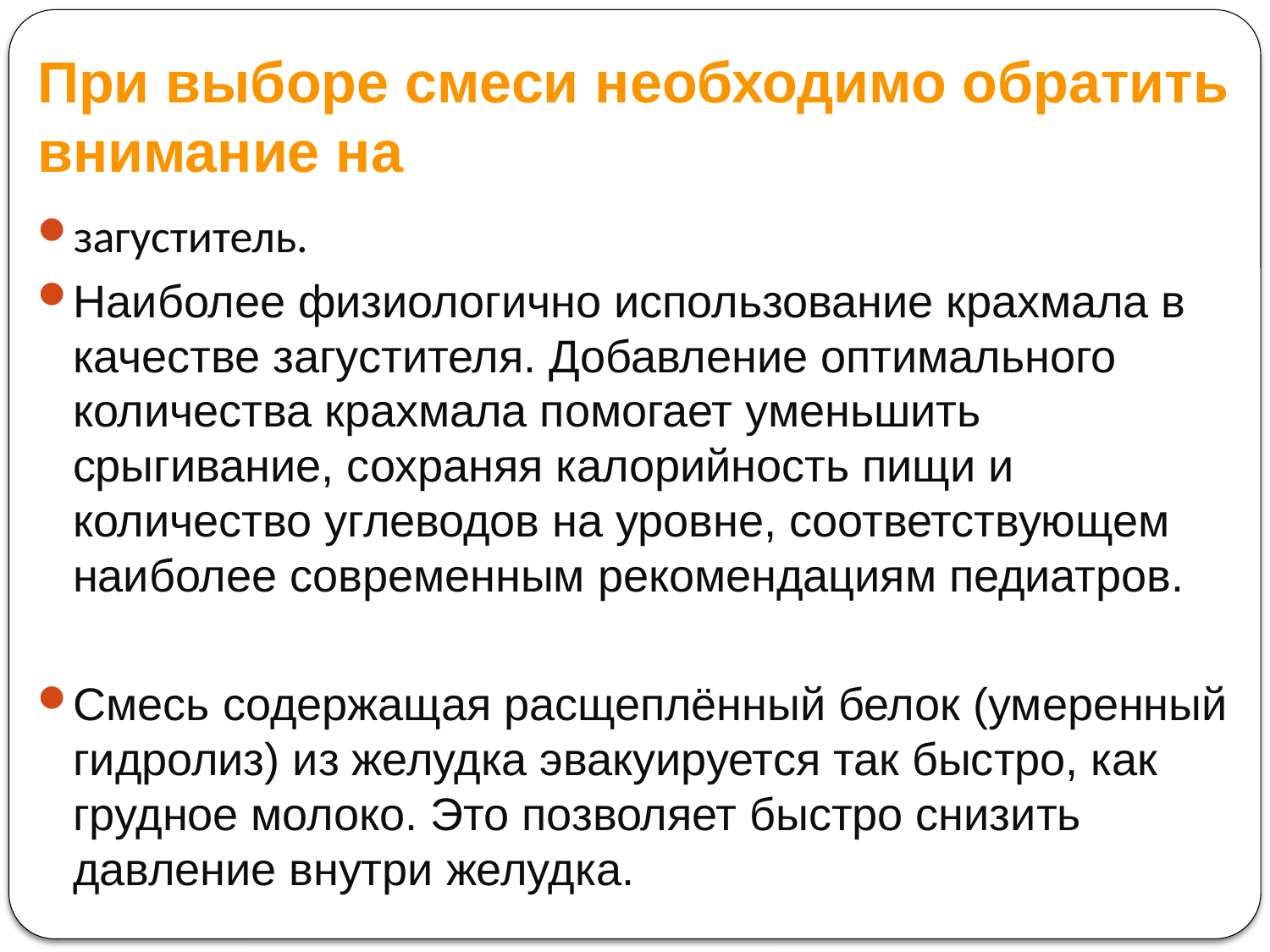

# При выборе смеси необходимо обратить внимание на
загуститель.
Наиболее физиологично использование крахмала в качестве загустителя. Добавление оптимального количества крахмала помогает уменьшить срыгивание, сохраняя калорийность пищи и количество углеводов на уровне, соответствующем наиболее современным рекомендациям педиатров.

Смесь содержащая расщеплённый белок (умеренный гидролиз) из желудка эвакуируется так быстро, как грудное молоко. Это позволяет быстро снизить давление внутри желудка.